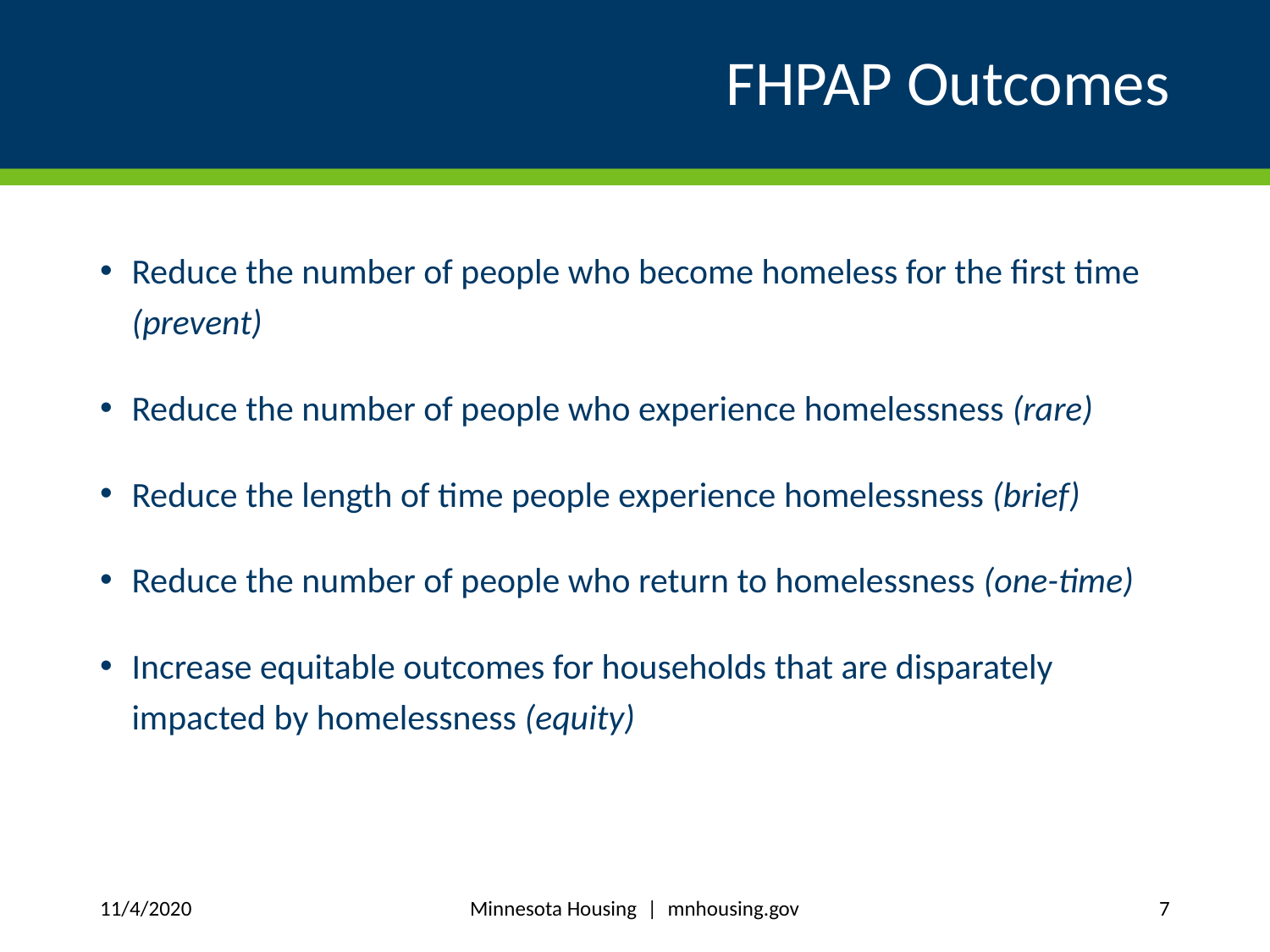

# FHPAP Outcomes
Reduce the number of people who become homeless for the first time (prevent)
Reduce the number of people who experience homelessness (rare)
Reduce the length of time people experience homelessness (brief)
Reduce the number of people who return to homelessness (one-time)
Increase equitable outcomes for households that are disparately impacted by homelessness (equity)
Minnesota Housing | mnhousing.gov
11/4/2020
7